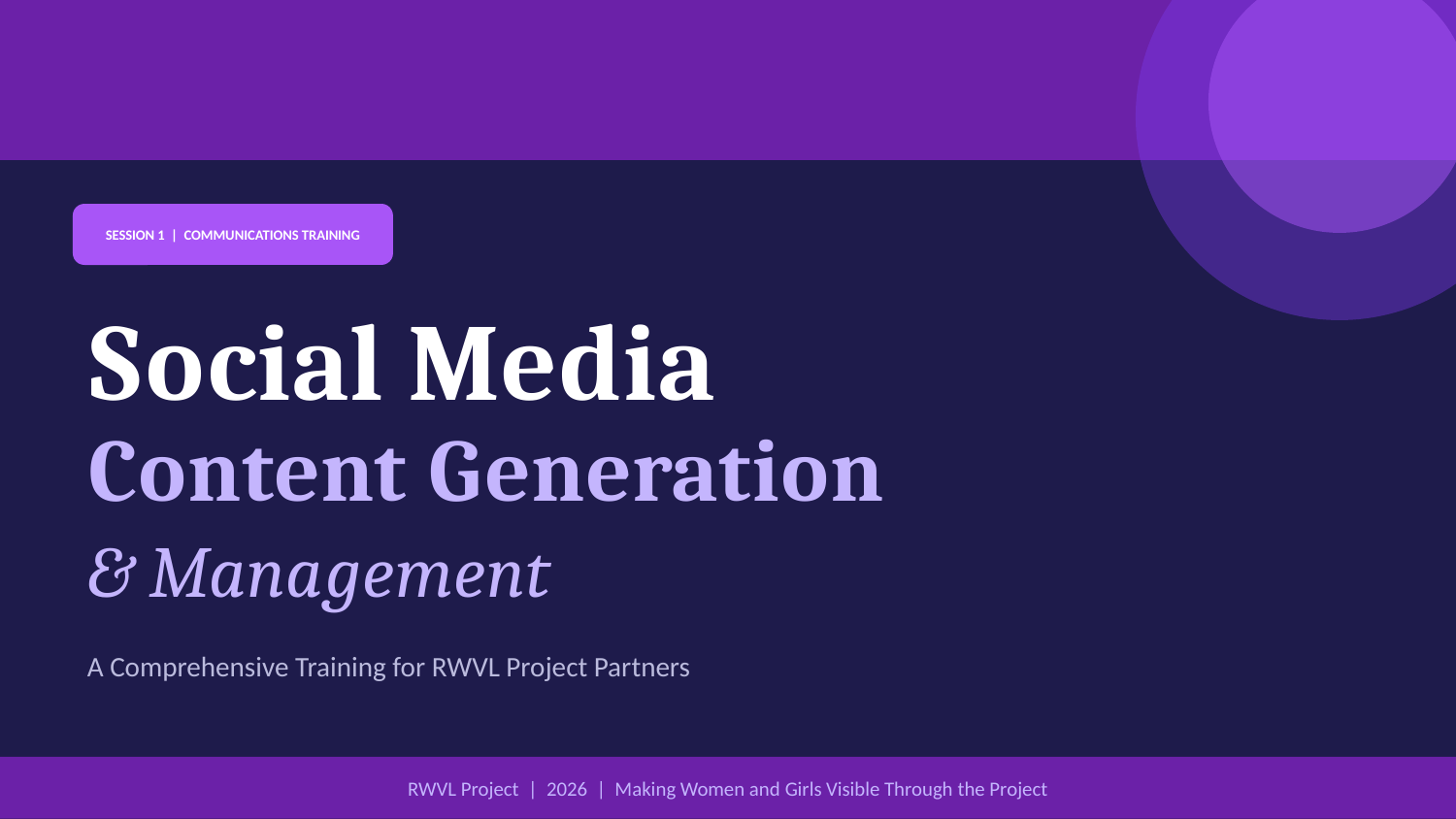

SESSION 1  |  COMMUNICATIONS TRAINING
Social Media
Content Generation
& Management
A Comprehensive Training for RWVL Project Partners

RWVL Project  |  2026  |  Making Women and Girls Visible Through the Project